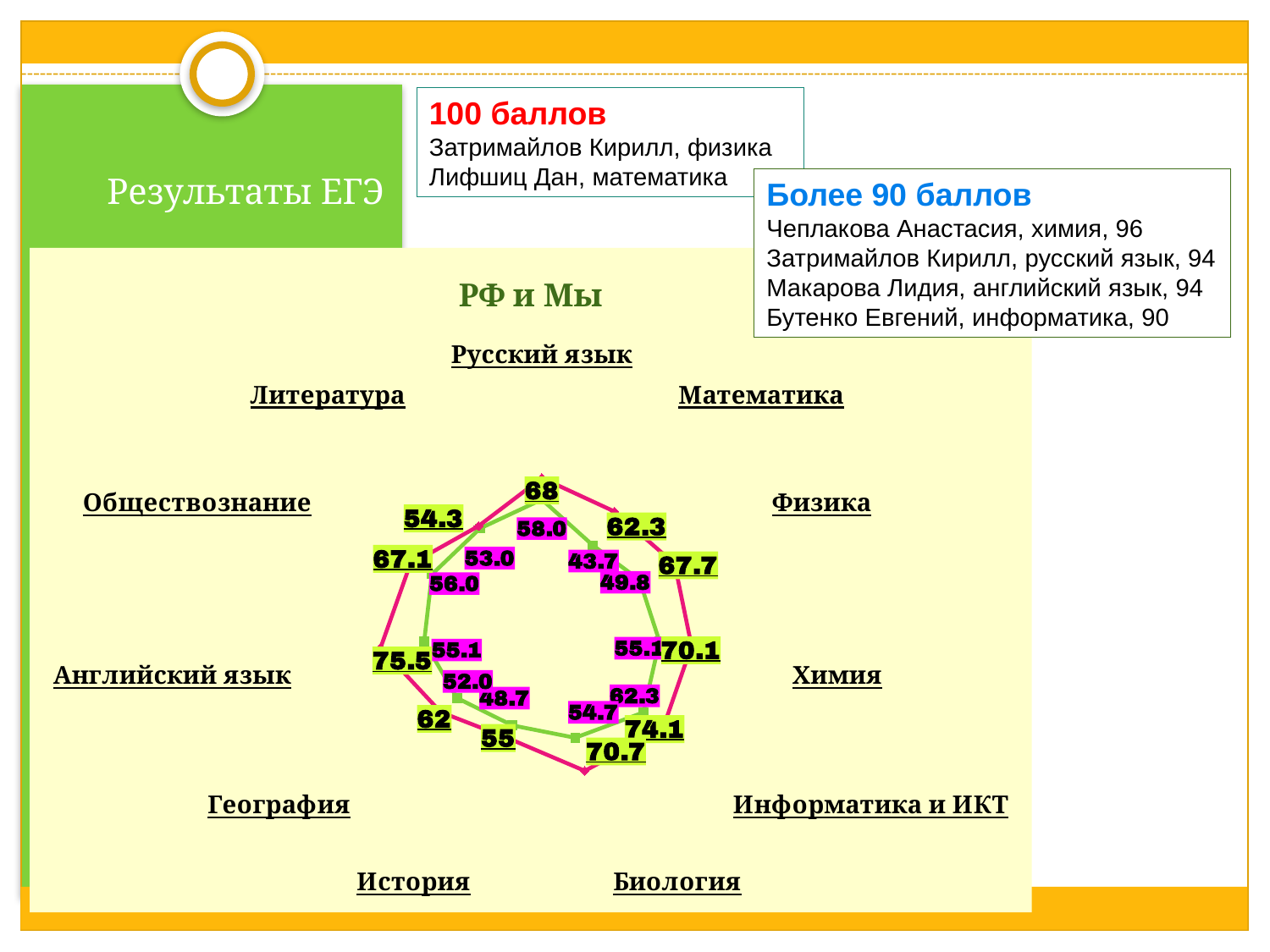

100 баллов
Затримайлов Кирилл, физика
Лифшиц Дан, математика
# Результаты ЕГЭ
Более 90 баллов
Чеплакова Анастасия, химия, 96
Затримайлов Кирилл, русский язык, 94
Макарова Лидия, английский язык, 94
Бутенко Евгений, информатика, 90
Навыки проектной творческой деятельности

### Chart: РФ и Мы

| Category | РФ | МЫ |
|---|---|---|
| Русский язык | 58.013816999999996 | 68.0 |
| Математика | 43.70915500000017 | 62.3 |
| Физика | 49.76599700000001 | 67.7 |
| Химия | 55.08109399999999 | 70.1 |
| Информатика и ИКТ | 62.256895 | 74.1 |
| Биология | 54.69511300000024 | 70.7 |
| История | 48.713891000000004 | 55.0 |
| География | 52.01006399999999 | 62.0 |
| Английский язык | 55.09681300000001 | 75.5 |
| Обществознание | 56.018837000000005 | 67.1 |
| Литература | 53.017545999999996 | 54.3 |